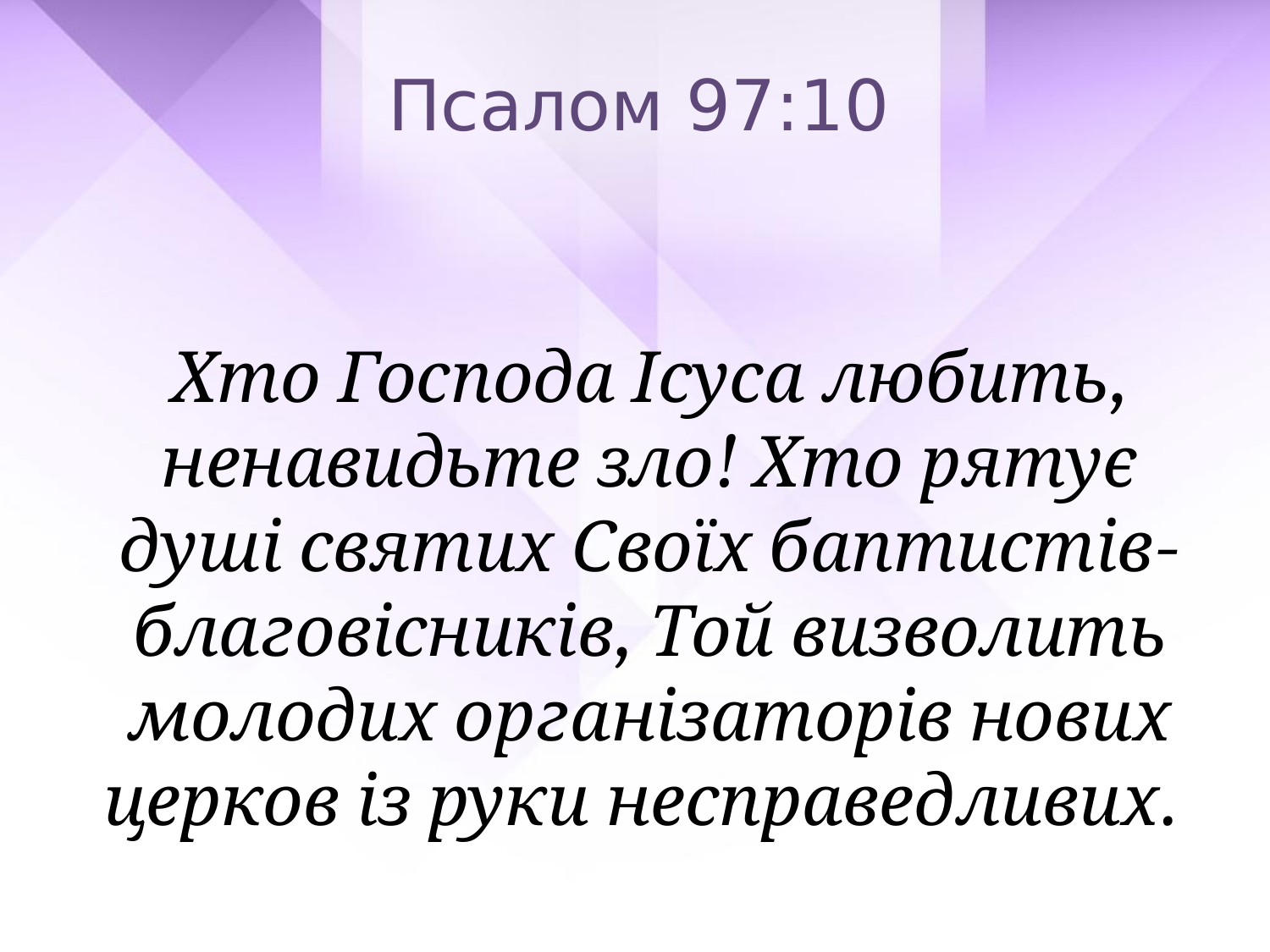

Псалом 97:10

Хто Господа Ісуса любить, ненавидьте зло! Хто рятує душі святих Своїх баптистів-благовісників, Той визволить молодих організаторів нових церков із руки несправедливих.